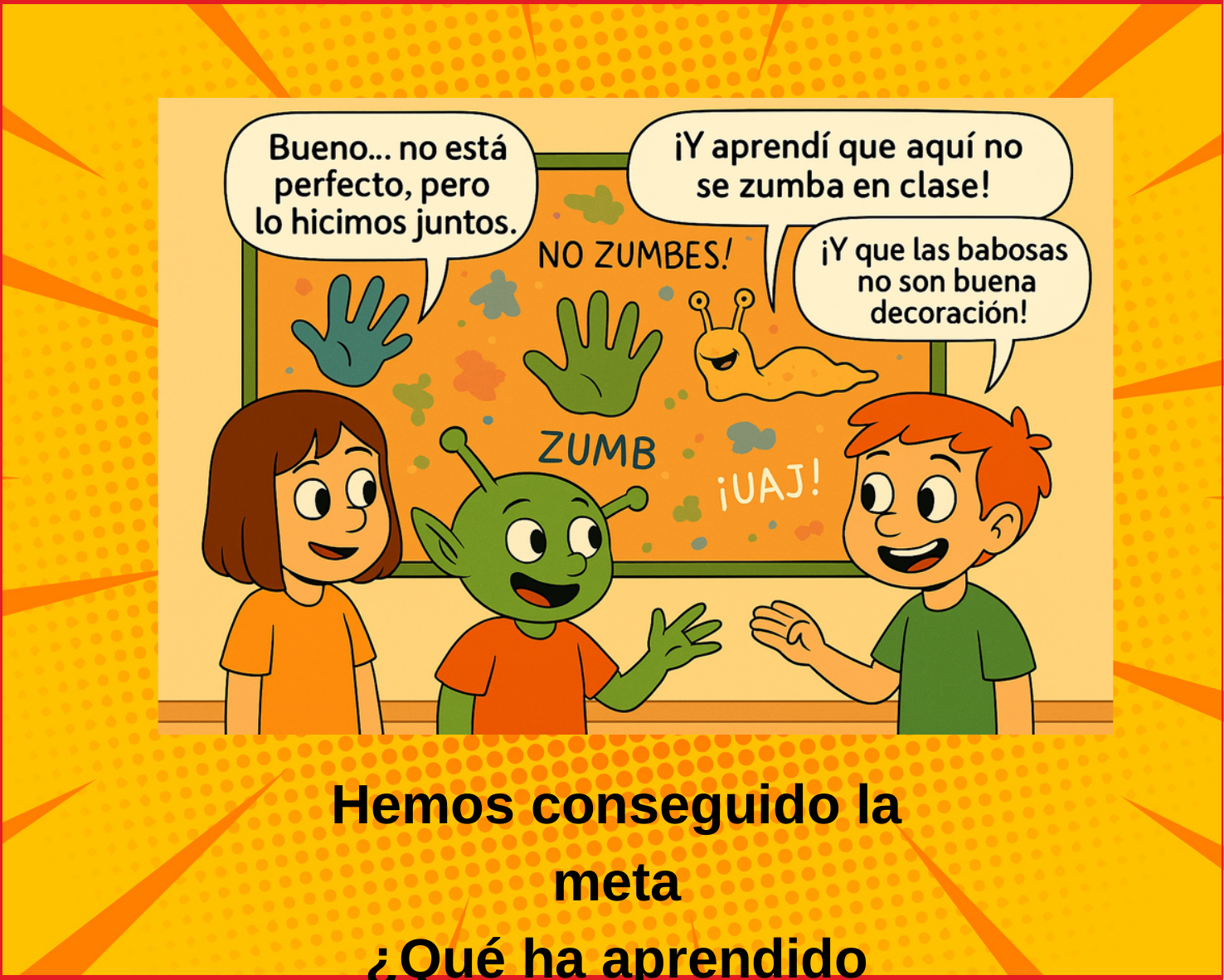

Hemos conseguido la meta
¿Qué ha aprendido SUM?